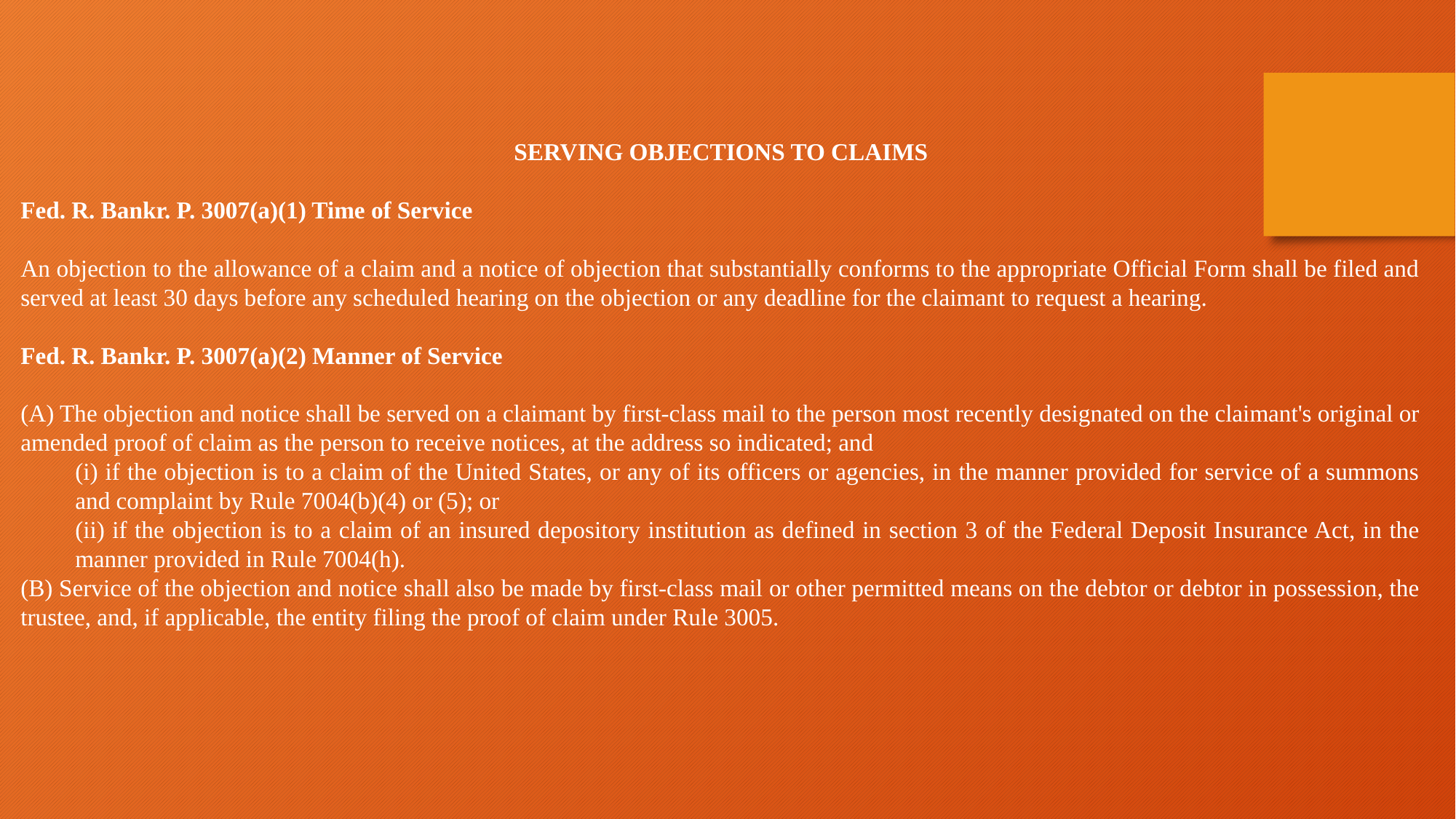

SERVING OBJECTIONS TO CLAIMS

Fed. R. Bankr. P. 3007(a)(1) Time of Service

An objection to the allowance of a claim and a notice of objection that substantially conforms to the appropriate Official Form shall be filed and served at least 30 days before any scheduled hearing on the objection or any deadline for the claimant to request a hearing.

Fed. R. Bankr. P. 3007(a)(2) Manner of Service

(A) The objection and notice shall be served on a claimant by first-class mail to the person most recently designated on the claimant's original or amended proof of claim as the person to receive notices, at the address so indicated; and
(i) if the objection is to a claim of the United States, or any of its officers or agencies, in the manner provided for service of a summons and complaint by Rule 7004(b)(4) or (5); or
(ii) if the objection is to a claim of an insured depository institution as defined in section 3 of the Federal Deposit Insurance Act, in the manner provided in Rule 7004(h).
(B) Service of the objection and notice shall also be made by first-class mail or other permitted means on the debtor or debtor in possession, the trustee, and, if applicable, the entity filing the proof of claim under Rule 3005.